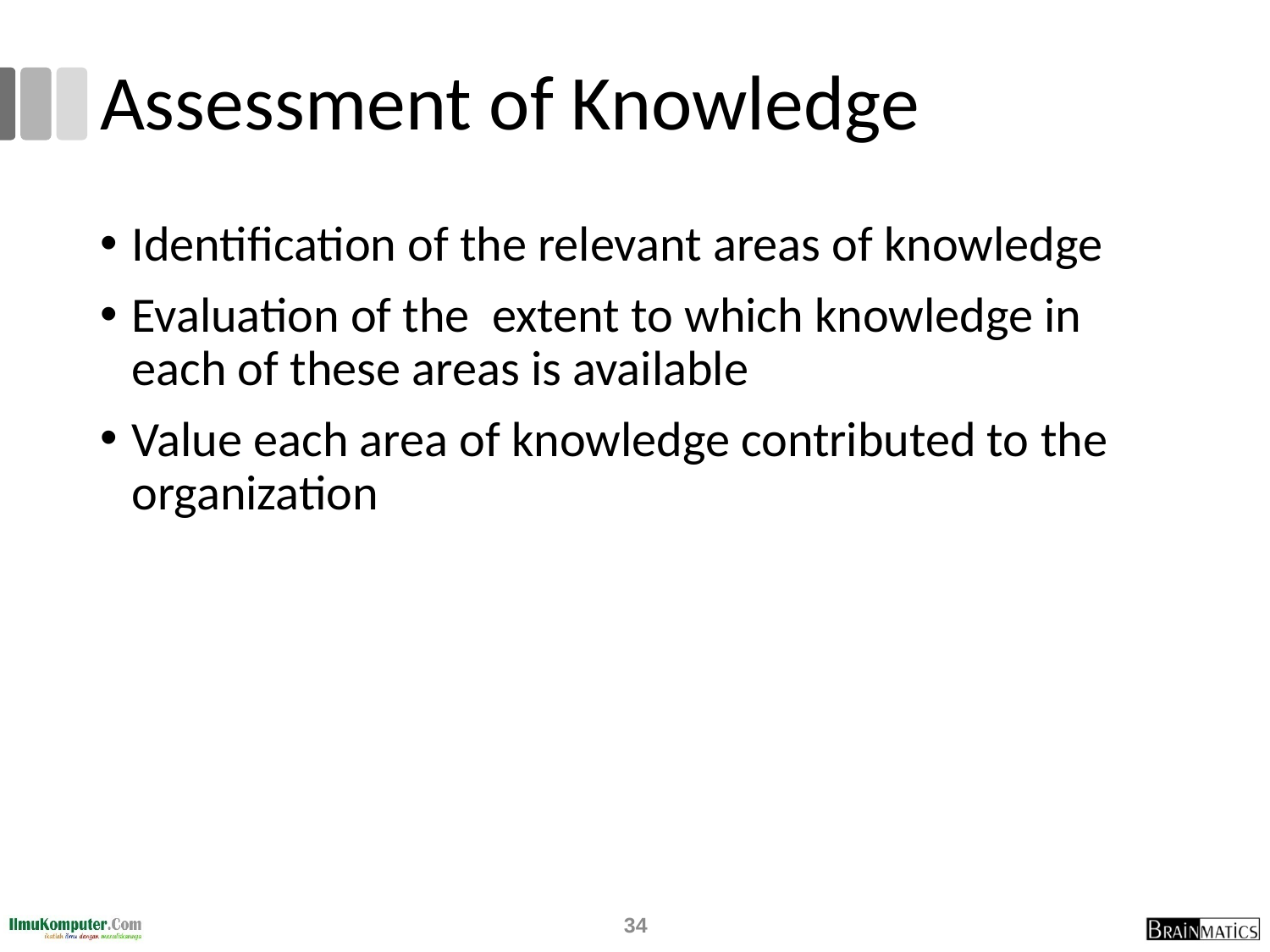

# Assessment of Knowledge
Identification of the relevant areas of knowledge
Evaluation of the  extent to which knowledge in each of these areas is available
Value each area of knowledge contributed to the organization

34